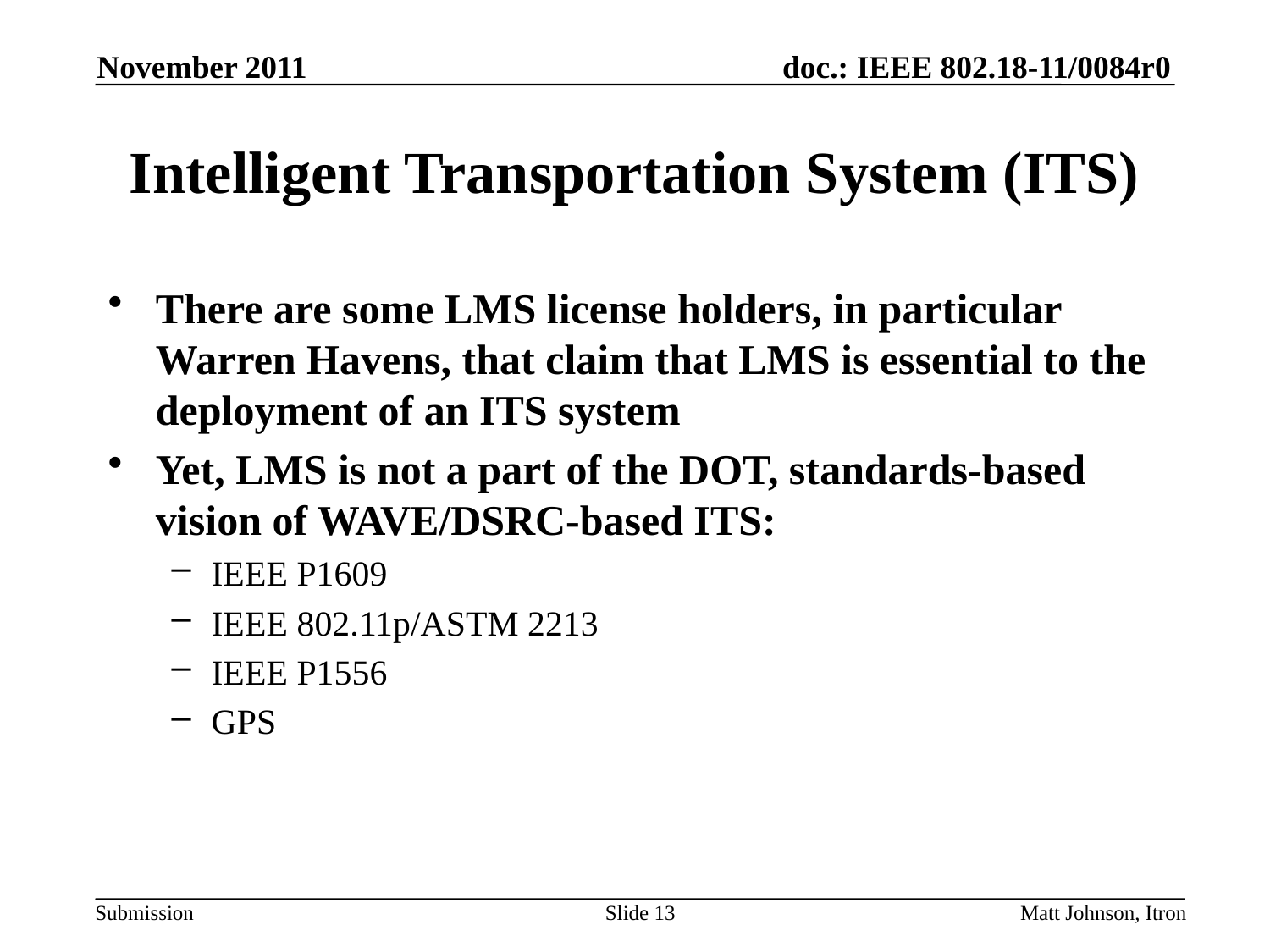

November 2011
# Intelligent Transportation System (ITS)
There are some LMS license holders, in particular Warren Havens, that claim that LMS is essential to the deployment of an ITS system
Yet, LMS is not a part of the DOT, standards-based vision of WAVE/DSRC-based ITS:
IEEE P1609
IEEE 802.11p/ASTM 2213
IEEE P1556
GPS

Slide 13
Matt Johnson, Itron